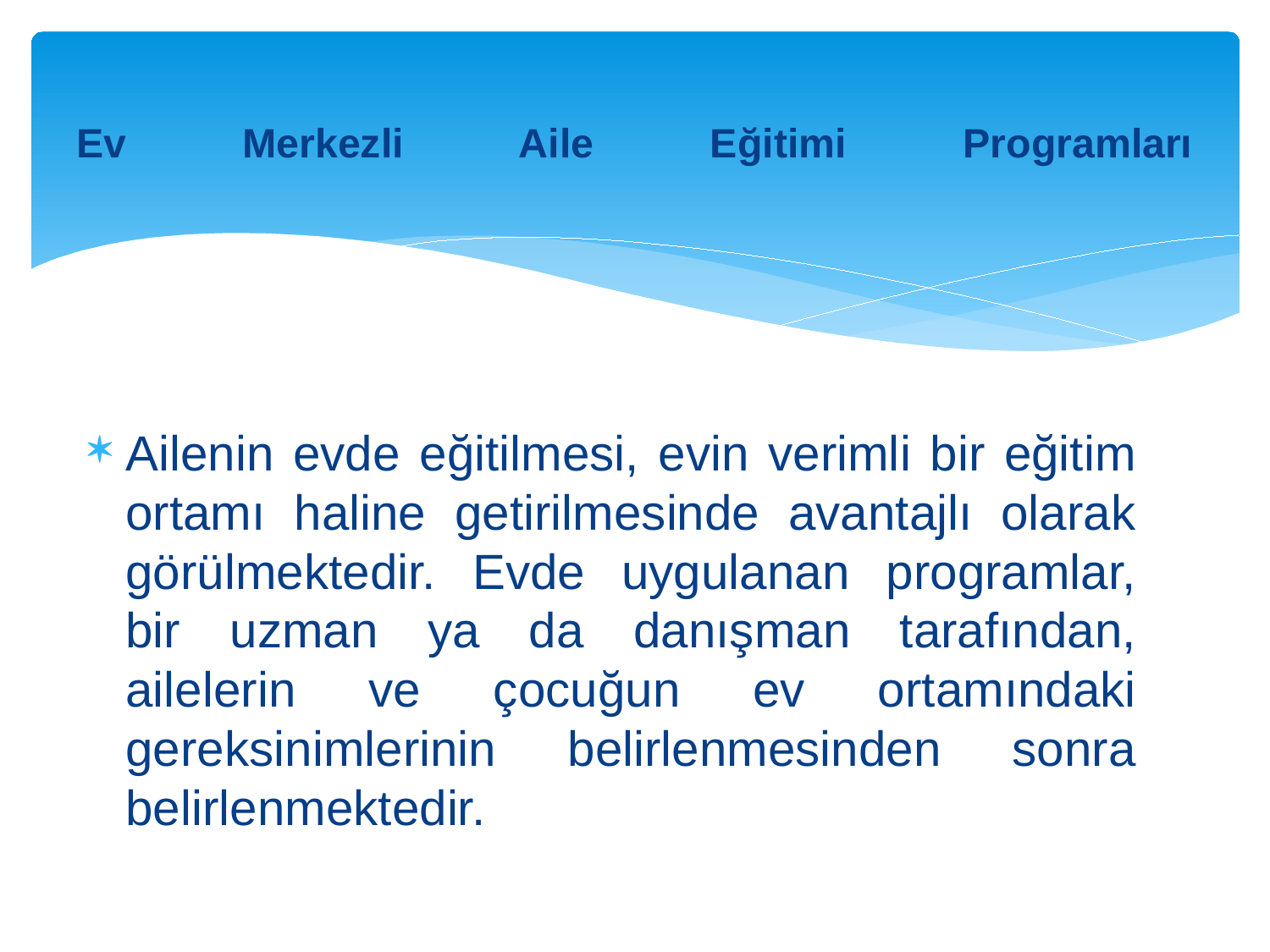

# Ev Merkezli Aile Eğitimi Programları

Ailenin evde eğitilmesi, evin verimli bir eğitim ortamı haline getirilmesinde avantajlı olarak görülmektedir. Evde uygulanan programlar, bir uzman ya da danışman tarafından, ailelerin ve çocuğun ev ortamındaki gereksinimlerinin belirlenmesinden sonra belirlenmektedir.